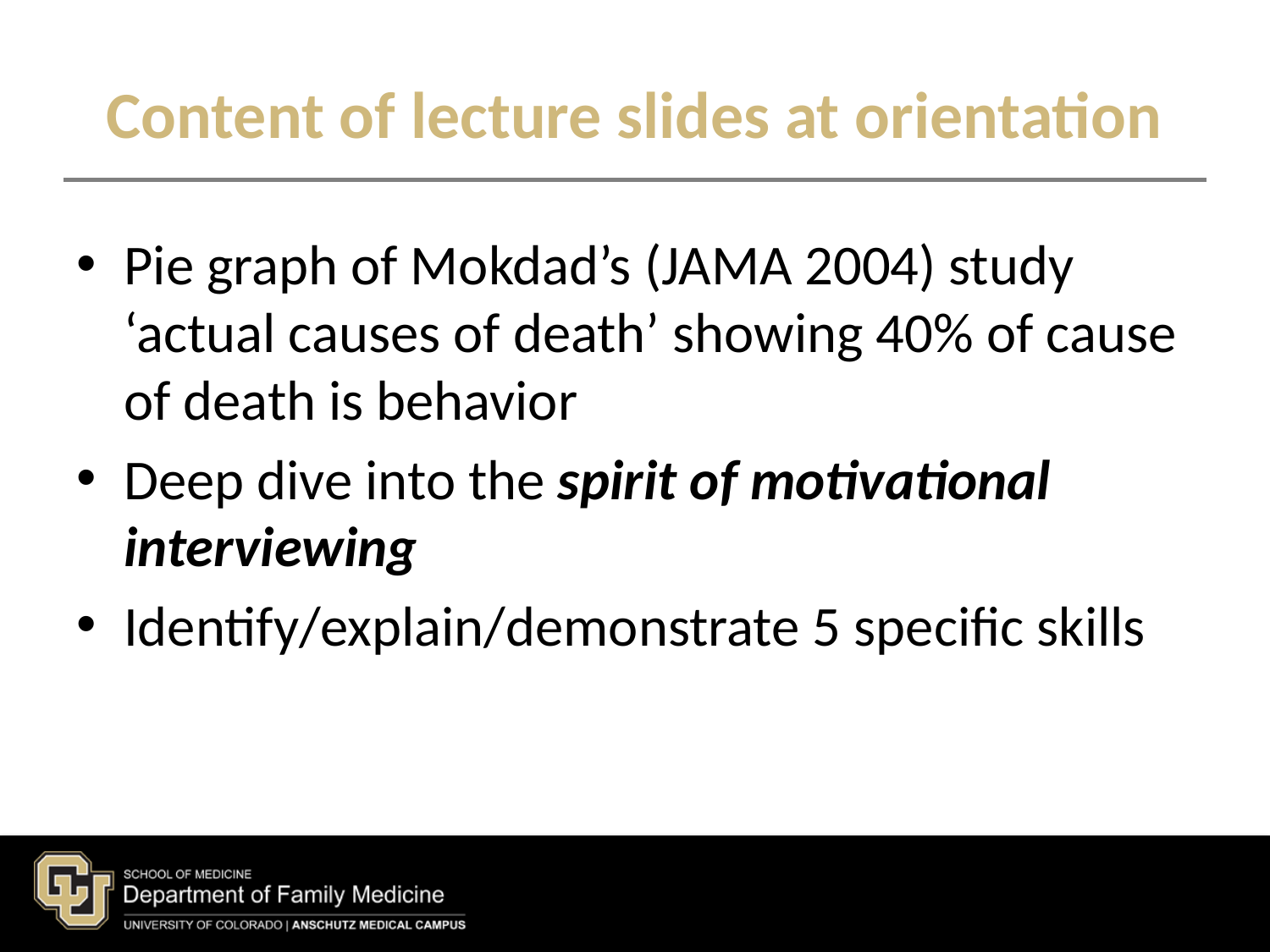

# Content of lecture slides at orientation
Pie graph of Mokdad’s (JAMA 2004) study ‘actual causes of death’ showing 40% of cause of death is behavior
Deep dive into the spirit of motivational interviewing
Identify/explain/demonstrate 5 specific skills